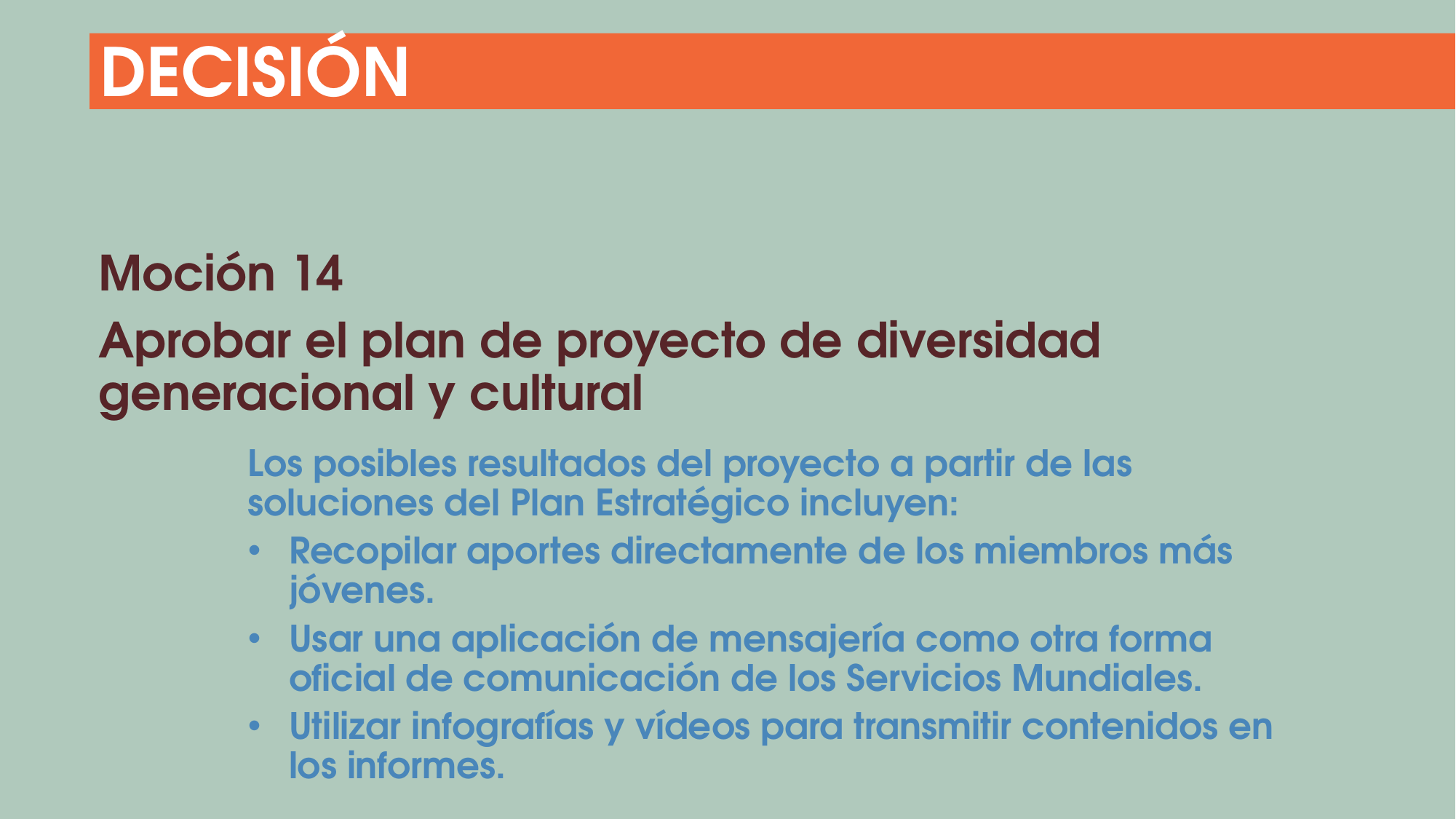

DECISIÓN
Moción 14
Aprobar el plan de proyecto de diversidad generacional y cultural
Los posibles resultados del proyecto a partir de las soluciones del Plan Estratégico incluyen:
Recopilar aportes directamente de los miembros más jóvenes.
Usar una aplicación de mensajería como otra forma oficial de comunicación de los Servicios Mundiales.
Utilizar infografías y vídeos para transmitir contenidos en los informes.